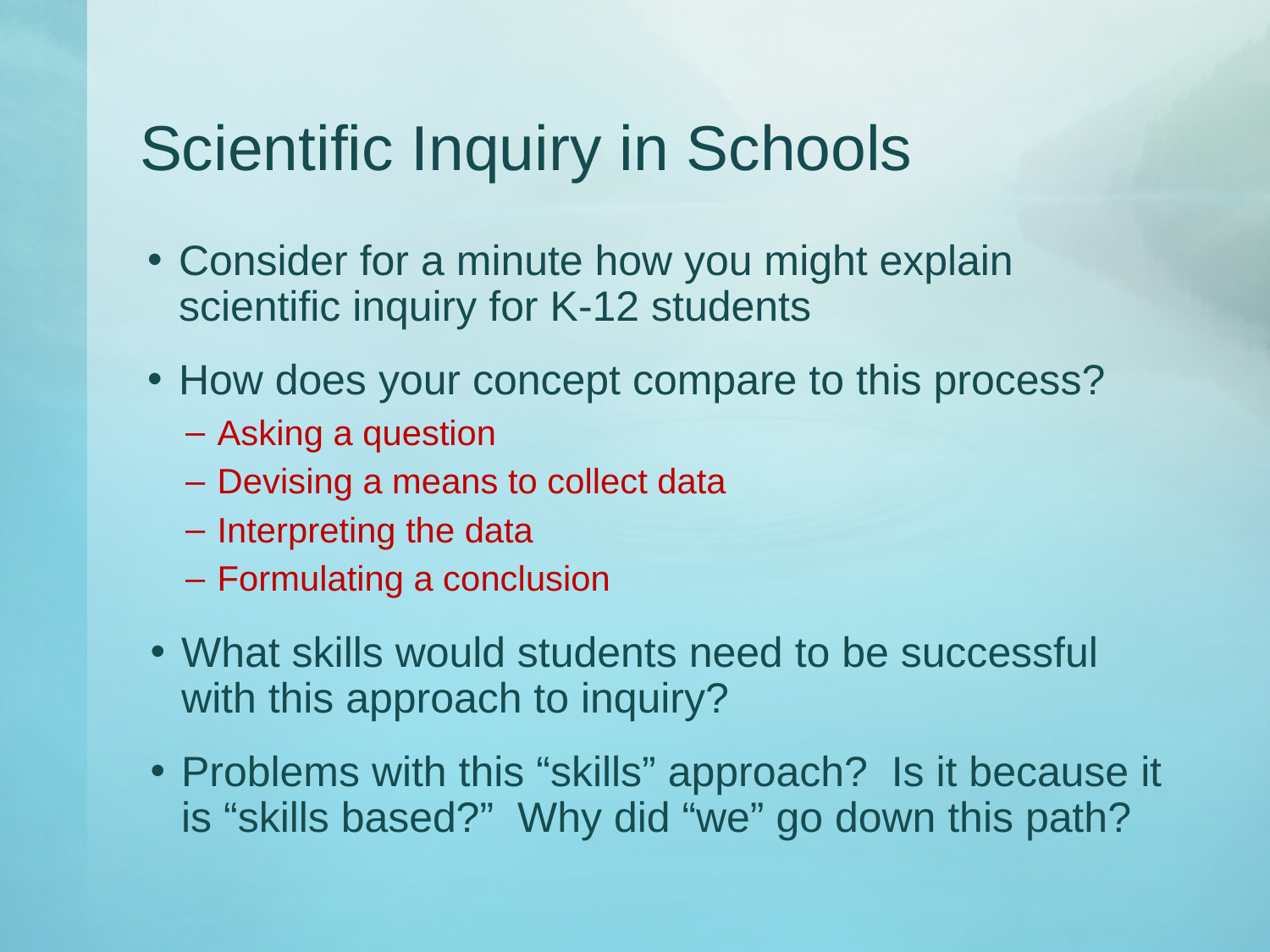

# Scientific Inquiry in Schools
Consider for a minute how you might explain scientific inquiry for K-12 students
How does your concept compare to this process?
Asking a question
Devising a means to collect data
Interpreting the data
Formulating a conclusion
What skills would students need to be successful with this approach to inquiry?
Problems with this “skills” approach?  Is it because it is “skills based?”  Why did “we” go down this path?